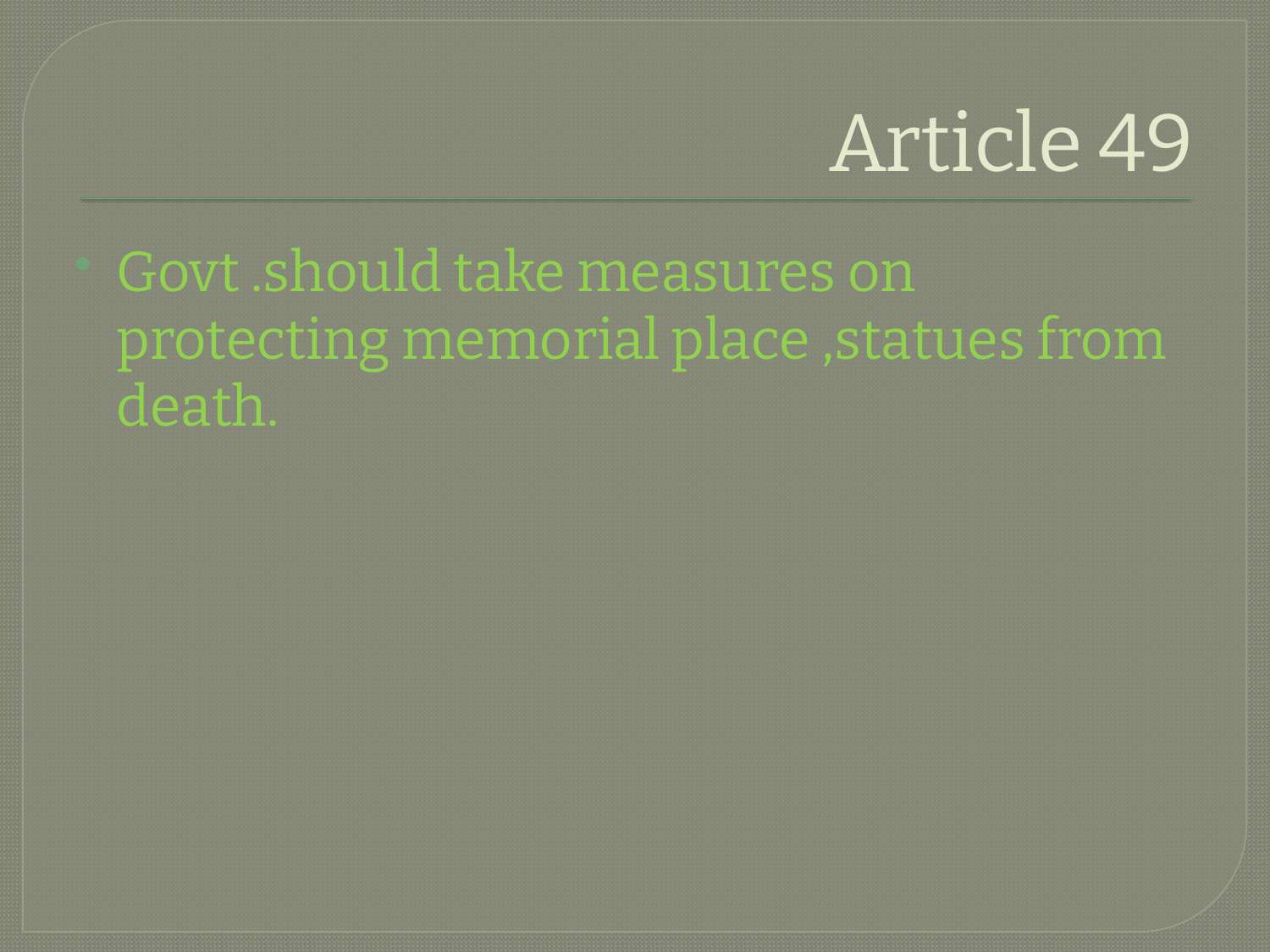

# Article 49
Govt .should take measures on protecting memorial place ,statues from death.